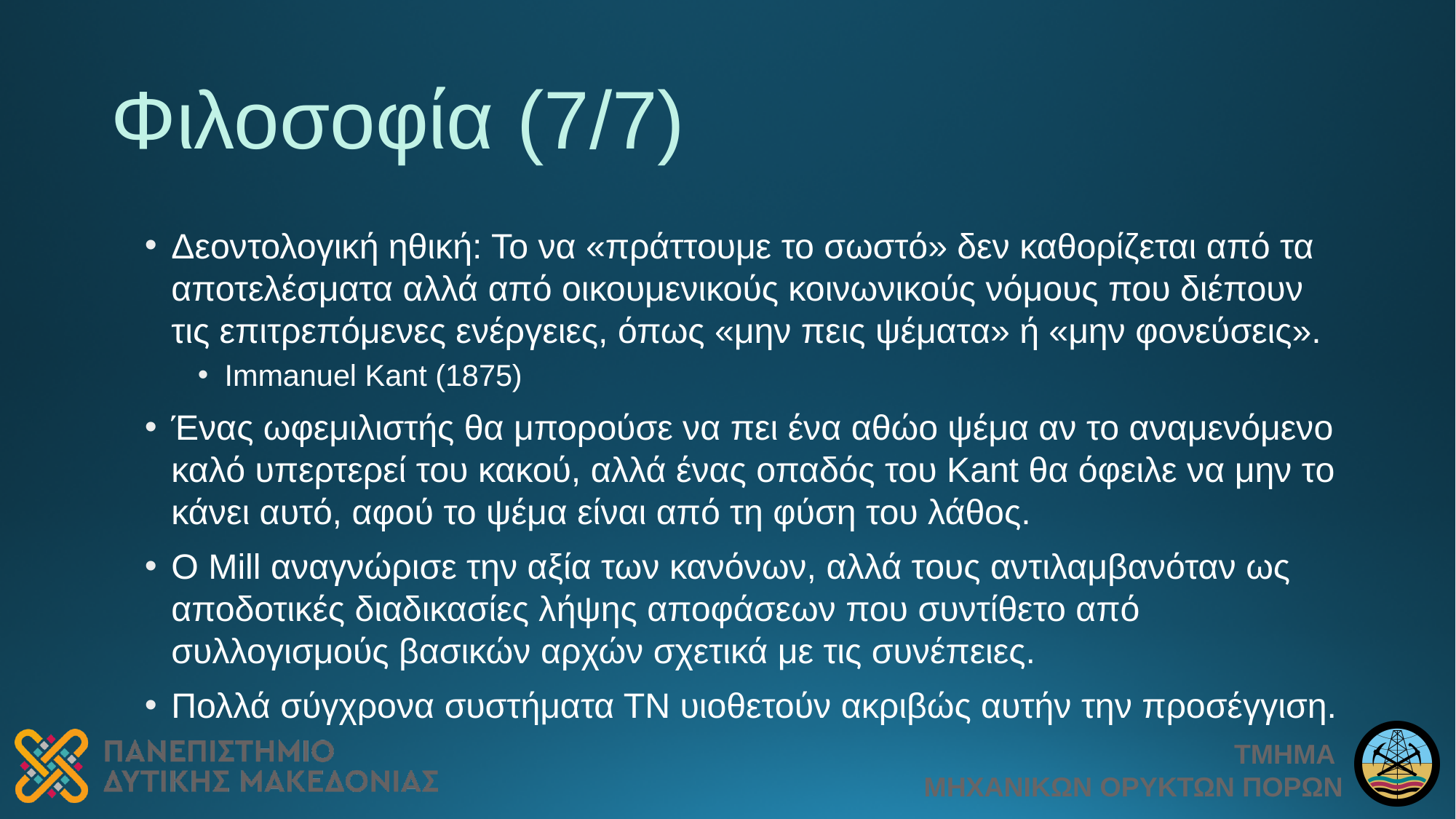

# Φιλοσοφία (7/7)
Δεοντολογική ηθική: Το να «πράττουμε το σωστό» δεν καθορίζεται από τα αποτελέσματα αλλά από οικουμενικούς κοινωνικούς νόμους που διέπουν τις επιτρεπόμενες ενέργειες, όπως «μην πεις ψέματα» ή «μην φονεύσεις».
Immanuel Kant (1875)
Ένας ωφεμιλιστής θα μπορούσε να πει ένα αθώο ψέμα αν το αναμενόμενο καλό υπερτερεί του κακού, αλλά ένας οπαδός του Kant θα όφειλε να μην το κάνει αυτό, αφού το ψέμα είναι από τη φύση του λάθος.
Ο Mill αναγνώρισε την αξία των κανόνων, αλλά τους αντιλαμβανόταν ως αποδοτικές διαδικασίες λήψης αποφάσεων που συντίθετο από συλλογισμούς βασικών αρχών σχετικά με τις συνέπειες.
Πολλά σύγχρονα συστήματα ΤΝ υιοθετούν ακριβώς αυτήν την προσέγγιση.